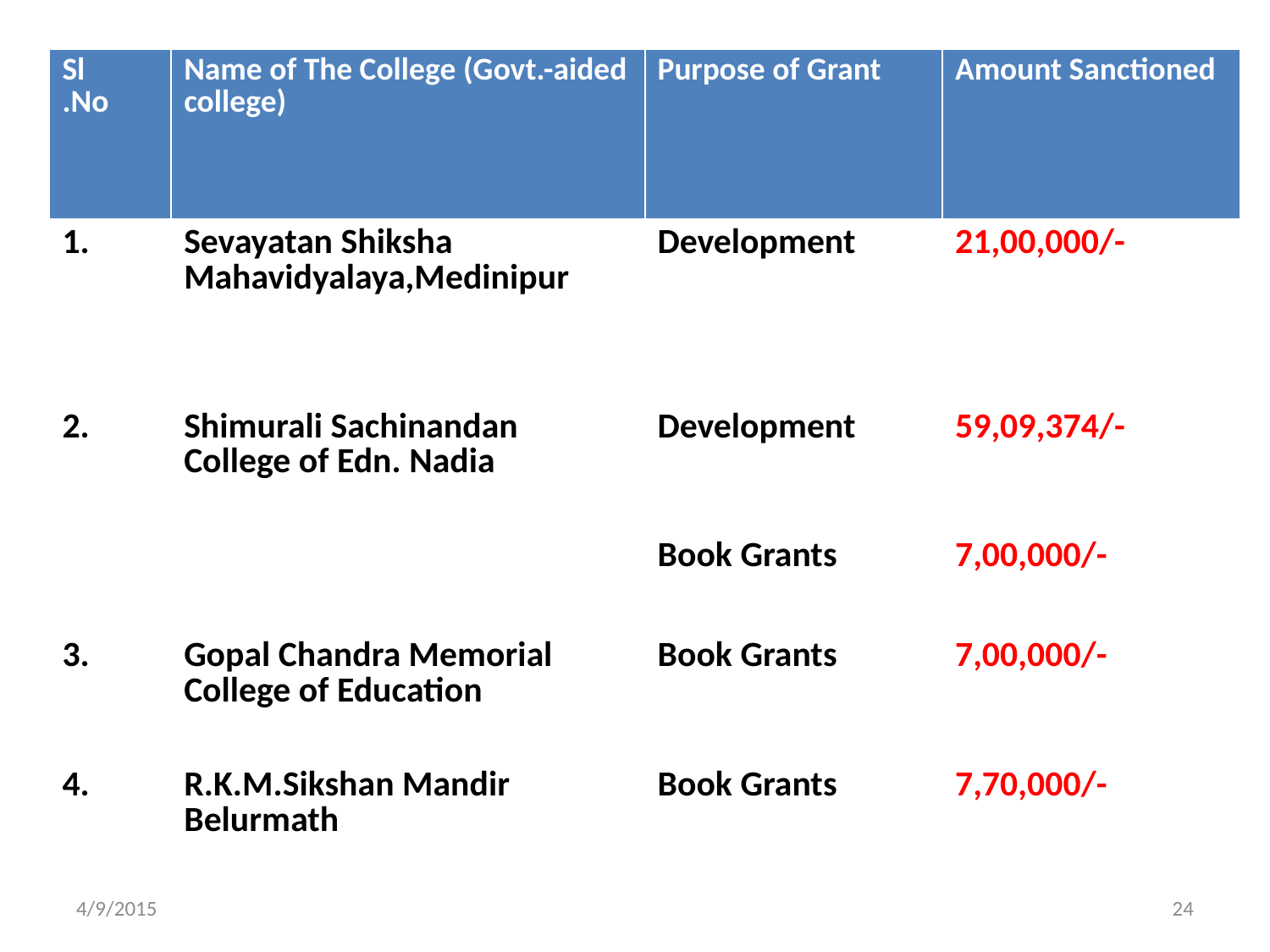

| Sl .No | Name of The College (Govt.-aided college) | Purpose of Grant | Amount Sanctioned |
| --- | --- | --- | --- |
| 1. | Sevayatan Shiksha Mahavidyalaya,Medinipur | Development | 21,00,000/- |
| 2. | Shimurali Sachinandan College of Edn. Nadia | Development | 59,09,374/- |
|  |  | Book Grants | 7,00,000/- |
| 3. | Gopal Chandra Memorial College of Education | Book Grants | 7,00,000/- |
| 4. | R.K.M.Sikshan Mandir Belurmath | Book Grants | 7,70,000/- |
4/9/2015
24